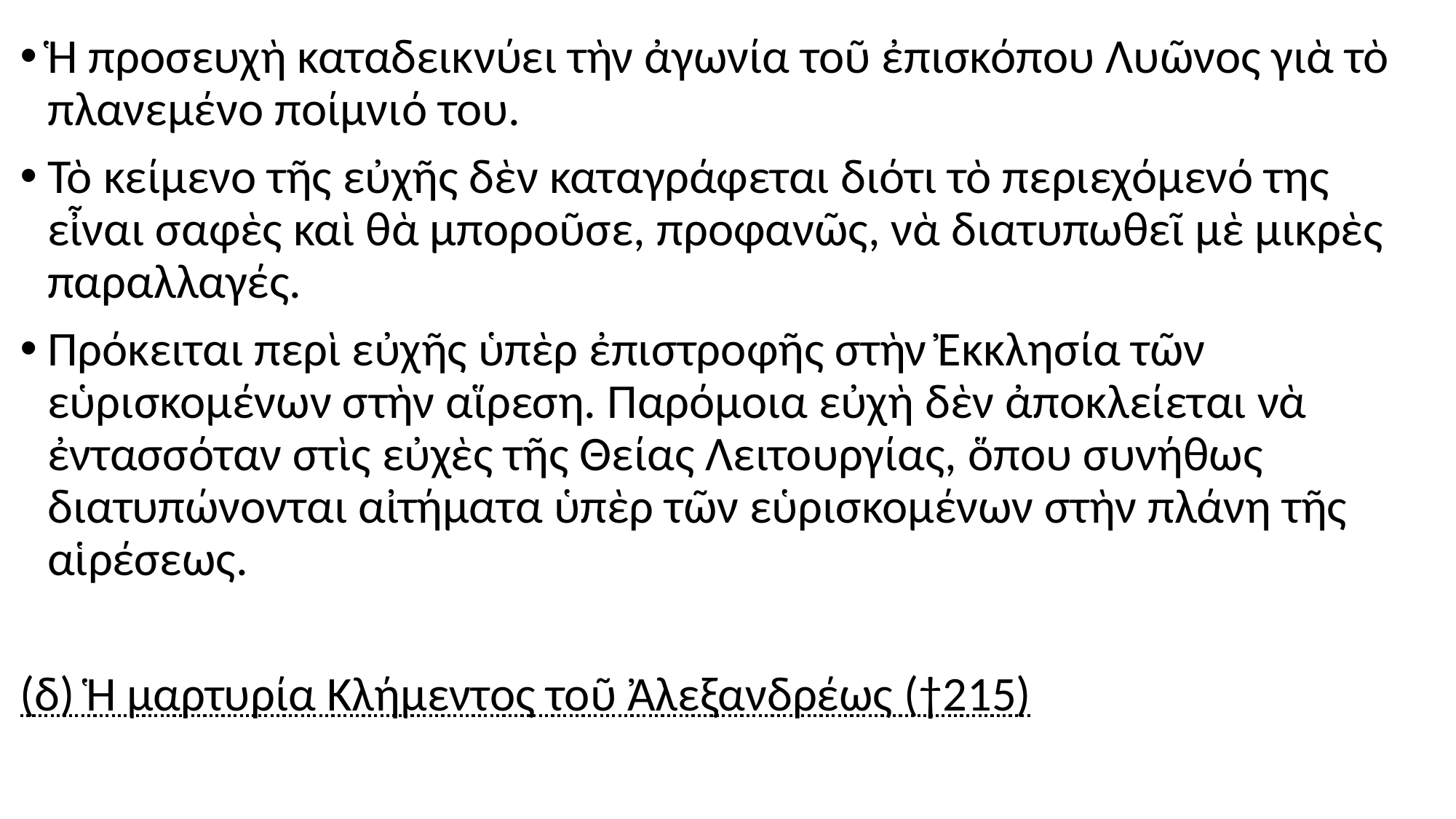

#
Ἡ προσευχὴ καταδεικνύει τὴν ἀγωνία τοῦ ἐπισκόπου Λυῶνος γιὰ τὸ πλανεμένο ποίμνιό του.
Τὸ κείμενο τῆς εὐχῆς δὲν καταγράφεται διότι τὸ περιεχόμενό της εἶναι σαφὲς καὶ θὰ μποροῦσε, προφανῶς, νὰ διατυπωθεῖ μὲ μικρὲς παραλλαγές.
Πρόκειται περὶ εὐχῆς ὑπὲρ ἐπιστροφῆς στὴν Ἐκκλησία τῶν εὑρισκομένων στὴν αἵρεση. Παρόμοια εὐχὴ δὲν ἀποκλείεται νὰ ἐντασσόταν στὶς εὐχὲς τῆς Θείας Λειτουργίας, ὅπου συνήθως διατυπώνονται αἰτήματα ὑπὲρ τῶν εὑρισκομένων στὴν πλάνη τῆς αἱρέσεως.

(δ) Ἡ μαρτυρία Κλήμεντος τοῦ Ἀλεξανδρέως (†215)